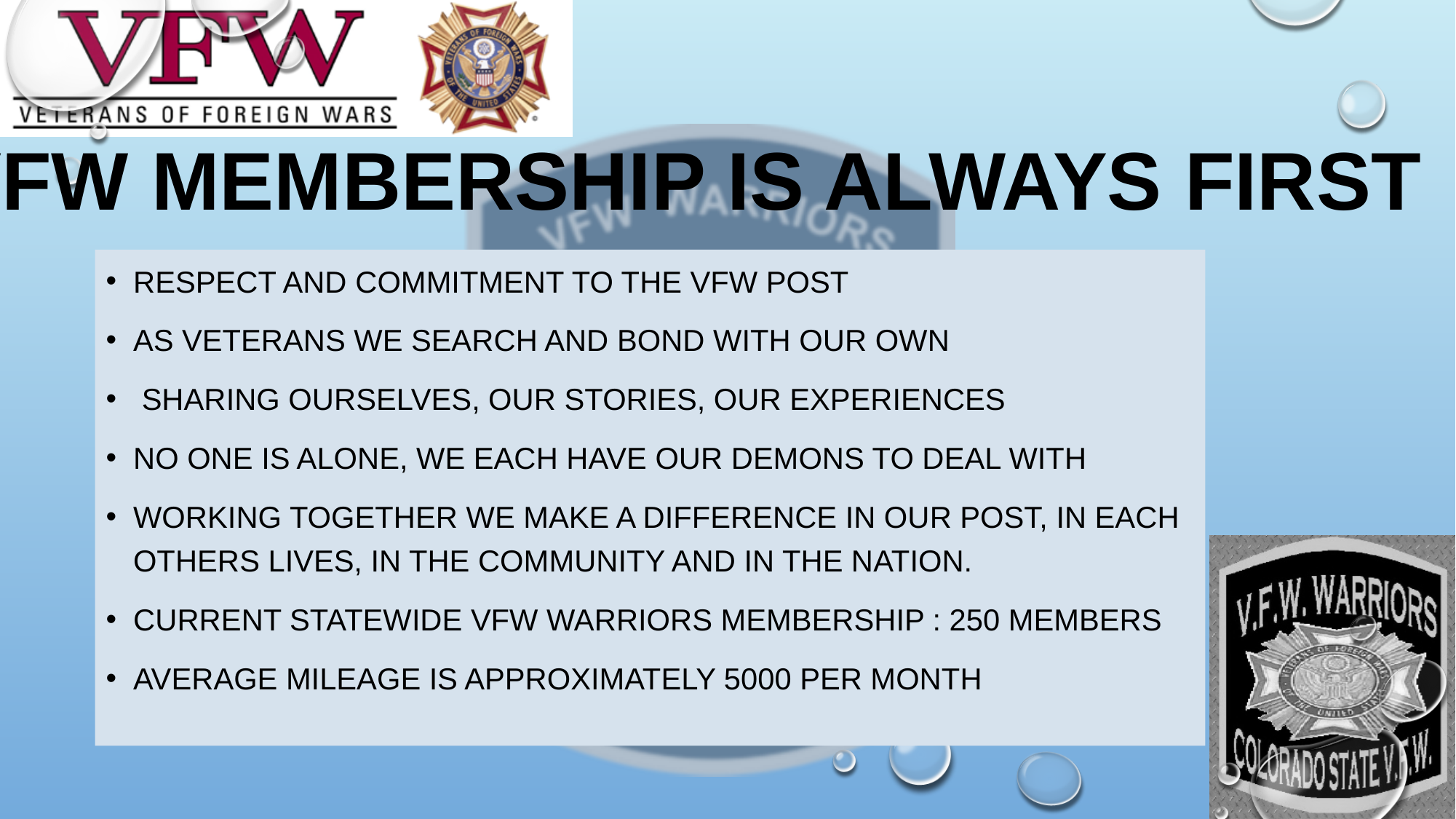

VFW MEMBERSHIP IS ALWAYS FIRST
Respect and commitment to the vfw post
As veterans we search and bond with our own
 ShARING OURSELVES, OUR STORIES, OUR EXPERIENCES
NO ONE IS ALONE, WE EACH HAVE OUR DEMONS TO DEAL WITH
WORKING TOGETHER WE MAKE A DIFFERENCE IN OUR POST, IN EACH OTHERS LIVES, IN THE COMMUNITY AND IN THE NATION.
CURRENT STATEWIDE vfw Warriors Membership : 250 members
AVERAGE MILEAGE IS APPROXIMATELY 5000 PER MONTH